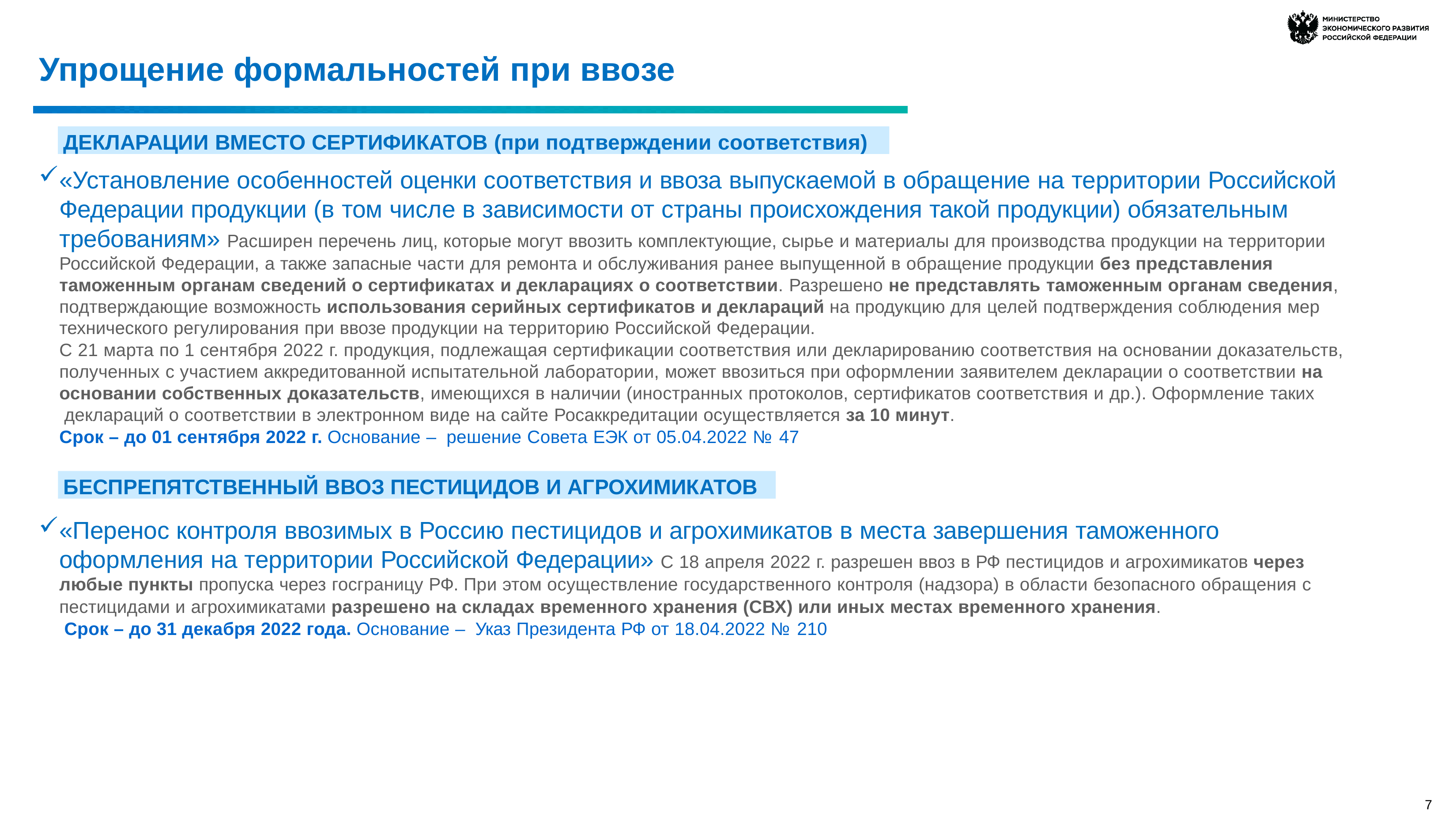

# Упрощение формальностей при ввозе
ДЕКЛАРАЦИИ ВМЕСТО СЕРТИФИКАТОВ (при подтверждении соответствия)
«Установление особенностей оценки соответствия и ввоза выпускаемой в обращение на территории Российской  Федерации продукции (в том числе в зависимости от страны происхождения такой продукции) обязательным  требованиям» Расширен перечень лиц, которые могут ввозить комплектующие, сырье и материалы для производства продукции на территории  Российской Федерации, а также запасные части для ремонта и обслуживания ранее выпущенной в обращение продукции без представления  таможенным органам сведений о сертификатах и декларациях о соответствии. Разрешено не представлять таможенным органам сведения,  подтверждающие возможность использования серийных сертификатов и деклараций на продукцию для целей подтверждения соблюдения мер  технического регулирования при ввозе продукции на территорию Российской Федерации.
С 21 марта по 1 сентября 2022 г. продукция, подлежащая сертификации соответствия или декларированию соответствия на основании доказательств,  полученных с участием аккредитованной испытательной лаборатории, может ввозиться при оформлении заявителем декларации о соответствии на
основании собственных доказательств, имеющихся в наличии (иностранных протоколов, сертификатов соответствия и др.). Оформление таких  деклараций о соответствии в электронном виде на сайте Росаккредитации осуществляется за 10 минут.
Срок – до 01 сентября 2022 г. Основание – решение Совета ЕЭК от 05.04.2022 № 47
БЕСПРЕПЯТСТВЕННЫЙ ВВОЗ ПЕСТИЦИДОВ И АГРОХИМИКАТОВ
«Перенос контроля ввозимых в Россию пестицидов и агрохимикатов в места завершения таможенного  оформления на территории Российской Федерации» С 18 апреля 2022 г. разрешен ввоз в РФ пестицидов и агрохимикатов через
любые пункты пропуска через госграницу РФ. При этом осуществление государственного контроля (надзора) в области безопасного обращения с
пестицидами и агрохимикатами разрешено на складах временного хранения (СВХ) или иных местах временного хранения.  Срок – до 31 декабря 2022 года. Основание – Указ Президента РФ от 18.04.2022 № 210
7